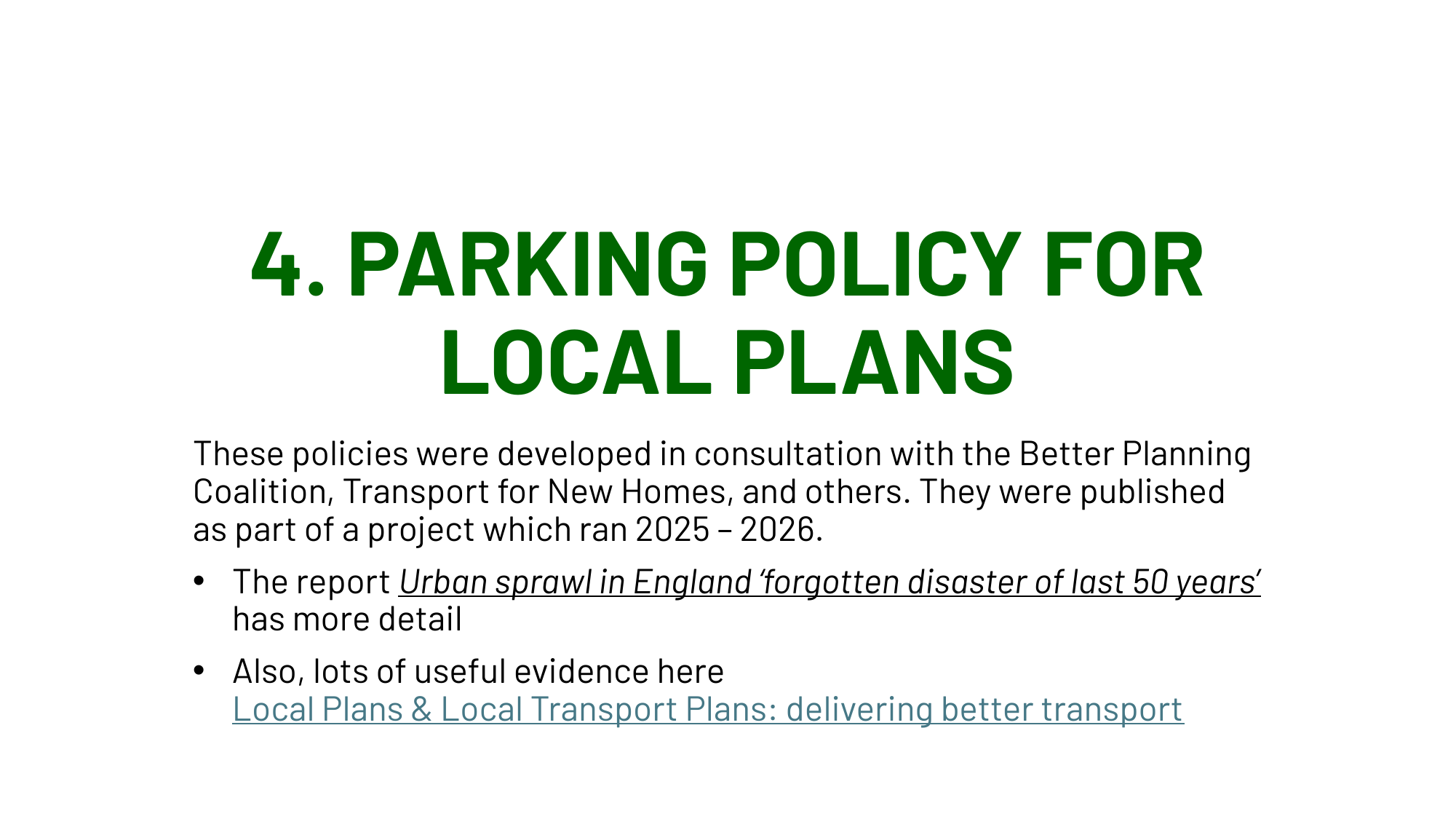

# 4. PARKING POLICY FOR LOCAL PLANS
These policies were developed in consultation with the Better Planning Coalition, Transport for New Homes, and others. They were published as part of a project which ran 2025 – 2026.
The report Urban sprawl in England ‘forgotten disaster of last 50 years’ has more detail
Also, lots of useful evidence here Local Plans & Local Transport Plans: delivering better transport